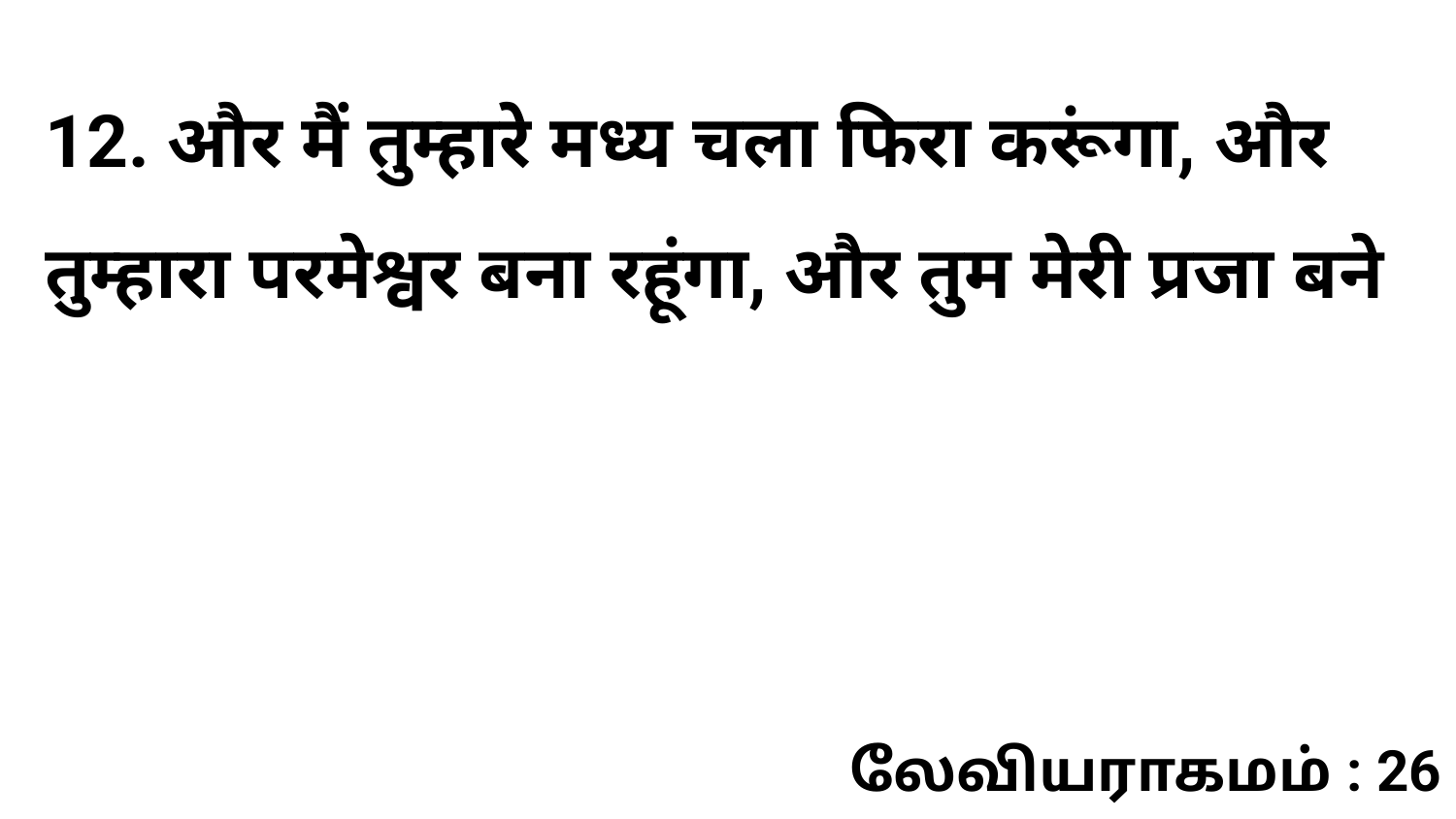

12. और मैं तुम्हारे मध्य चला फिरा करूंगा, और तुम्हारा परमेश्वर बना रहूंगा, और तुम मेरी प्रजा बने
லேவியராகமம் : 26